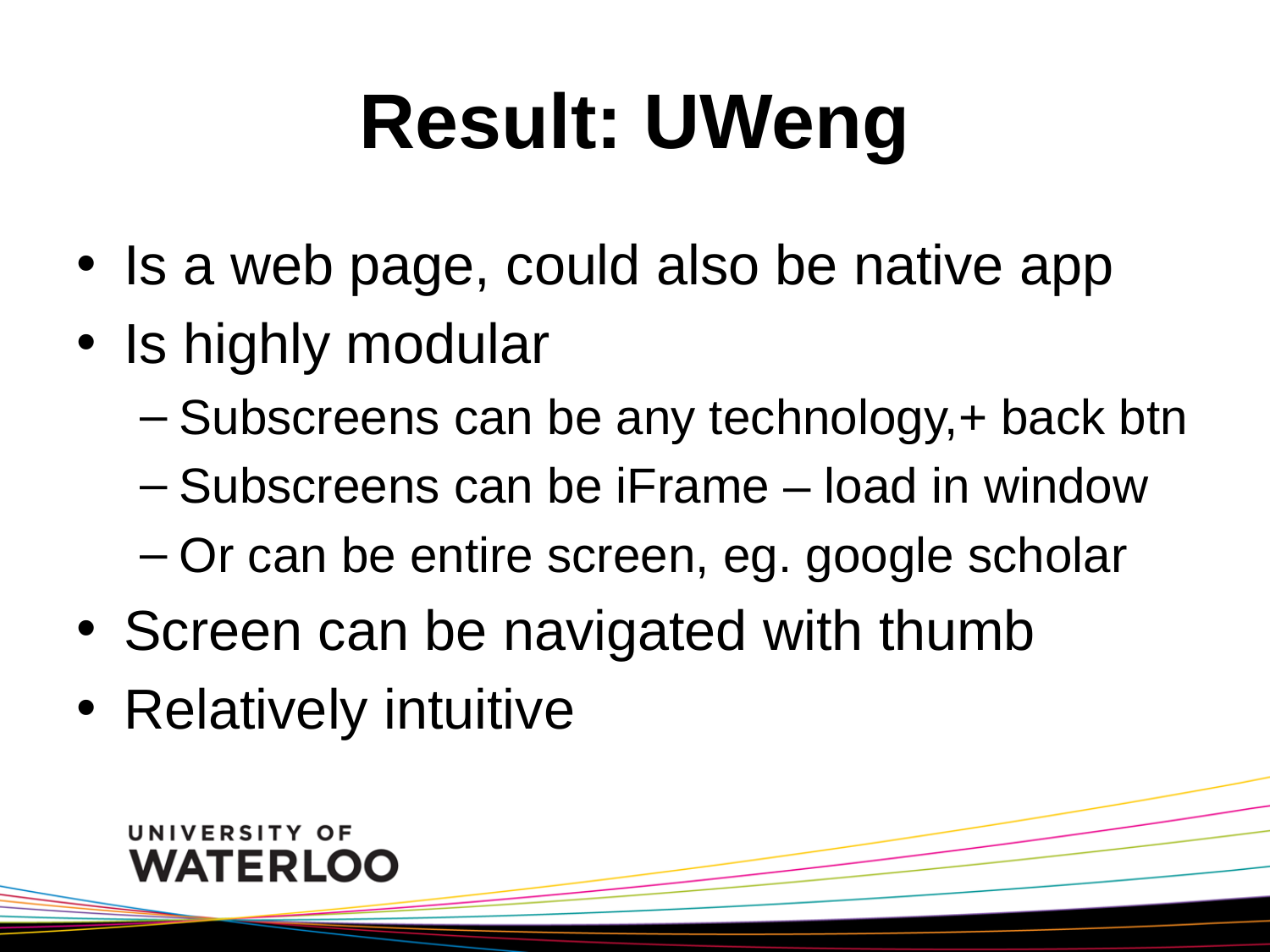

# Result: UWeng
Is a web page, could also be native app
Is highly modular
Subscreens can be any technology,+ back btn
Subscreens can be iFrame – load in window
Or can be entire screen, eg. google scholar
Screen can be navigated with thumb
Relatively intuitive